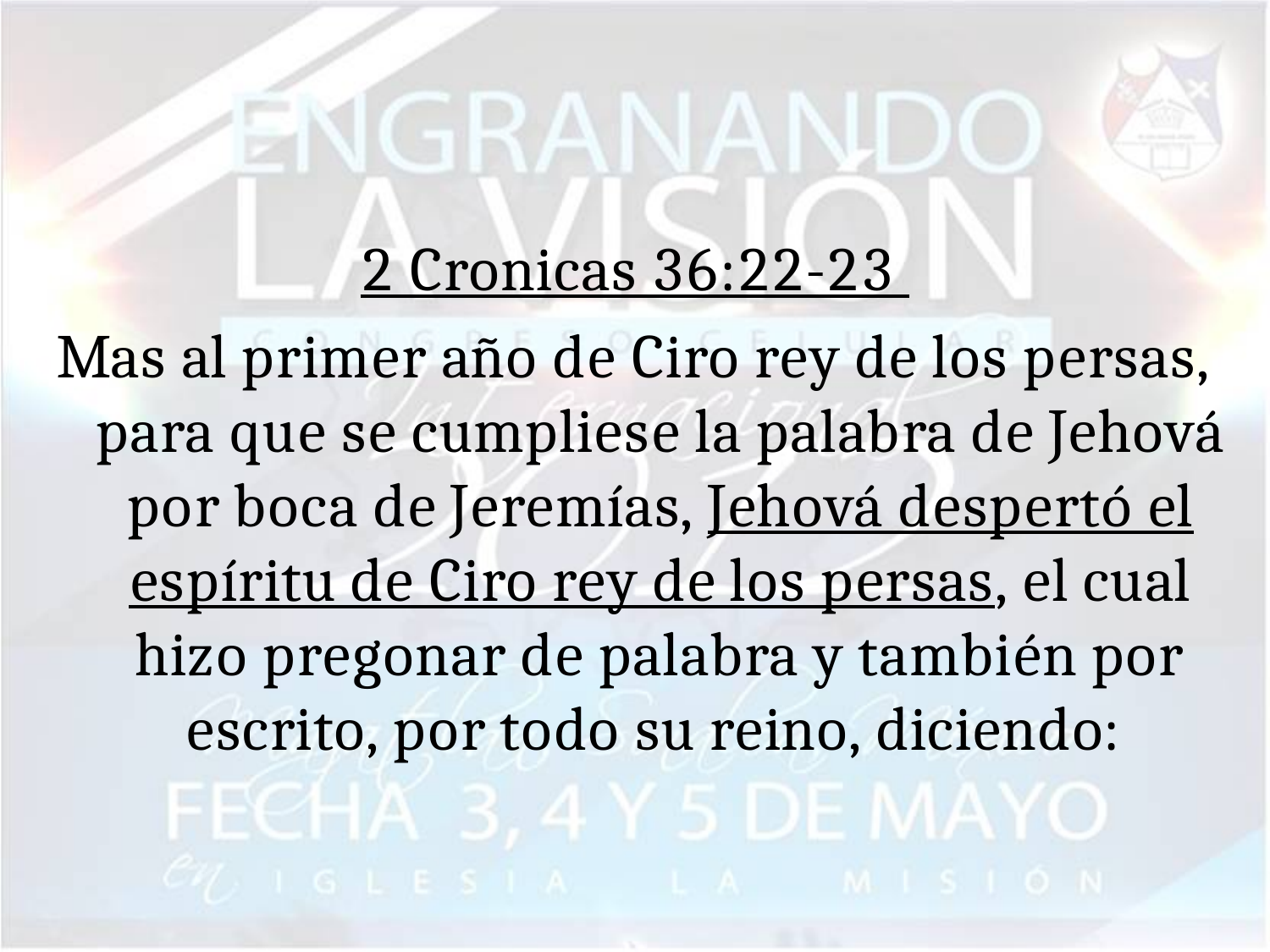

#
2 Cronicas 36:22-23
Mas al primer año de Ciro rey de los persas, para que se cumpliese la palabra de Jehová por boca de Jeremías, Jehová despertó el espíritu de Ciro rey de los persas, el cual hizo pregonar de palabra y también por escrito, por todo su reino, diciendo: